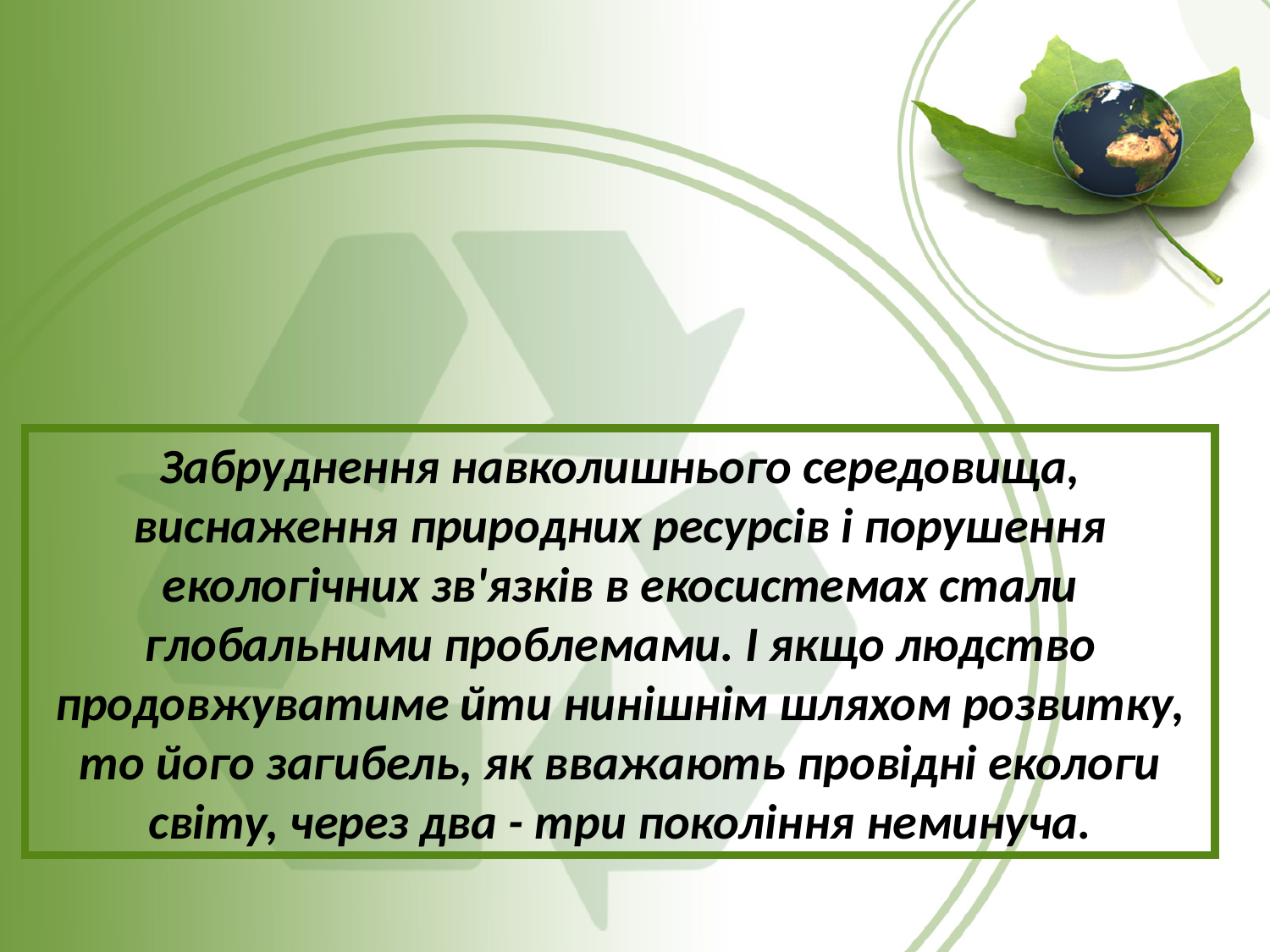

Забруднення навколишнього середовища, виснаження природних ресурсів і порушення екологічних зв'язків в екосистемах стали глобальними проблемами. І якщо людство продовжуватиме йти нинішнім шляхом розвитку, то його загибель, як вважають провідні екологи світу, через два - три покоління неминуча.